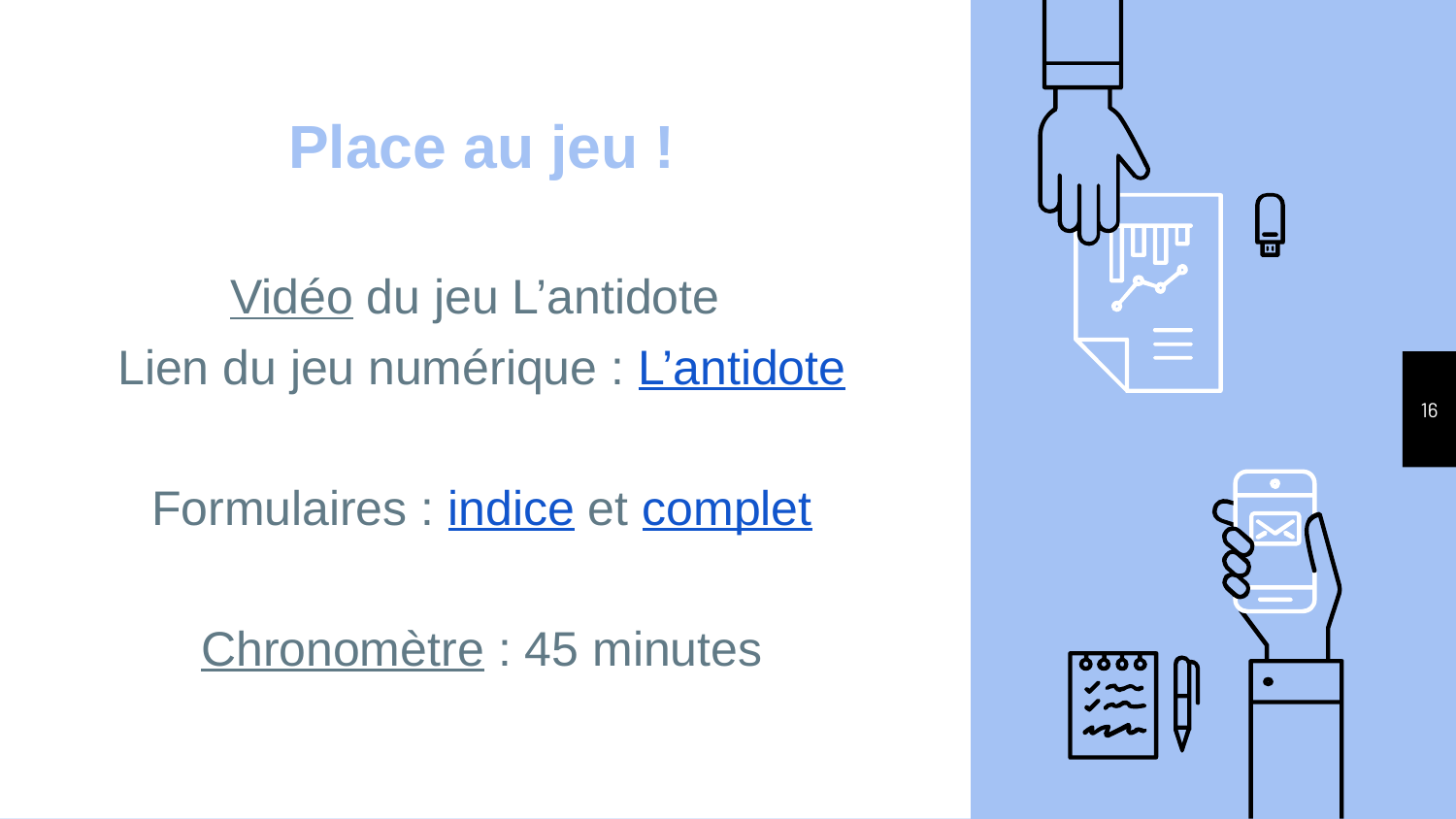

# Place au jeu !

Vidéo du jeu L’antidote
Lien du jeu numérique : L’antidote

Formulaires : indice et complet

Chronomètre : 45 minutes
16